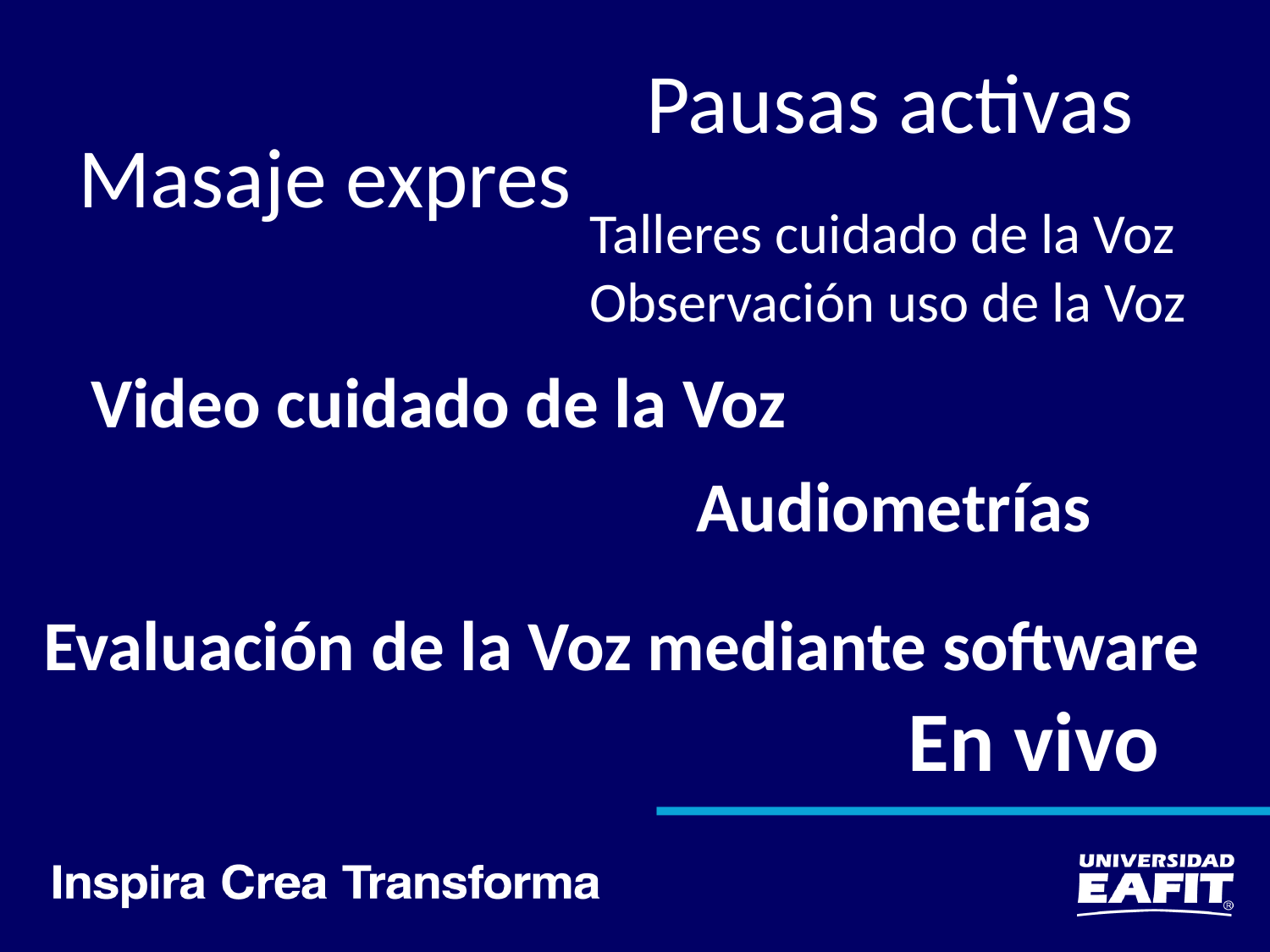

Pausas activas
# Masaje expres
Talleres cuidado de la Voz Observación uso de la Voz
Video cuidado de la Voz
Audiometrías
Evaluación de la Voz mediante software
En vivo